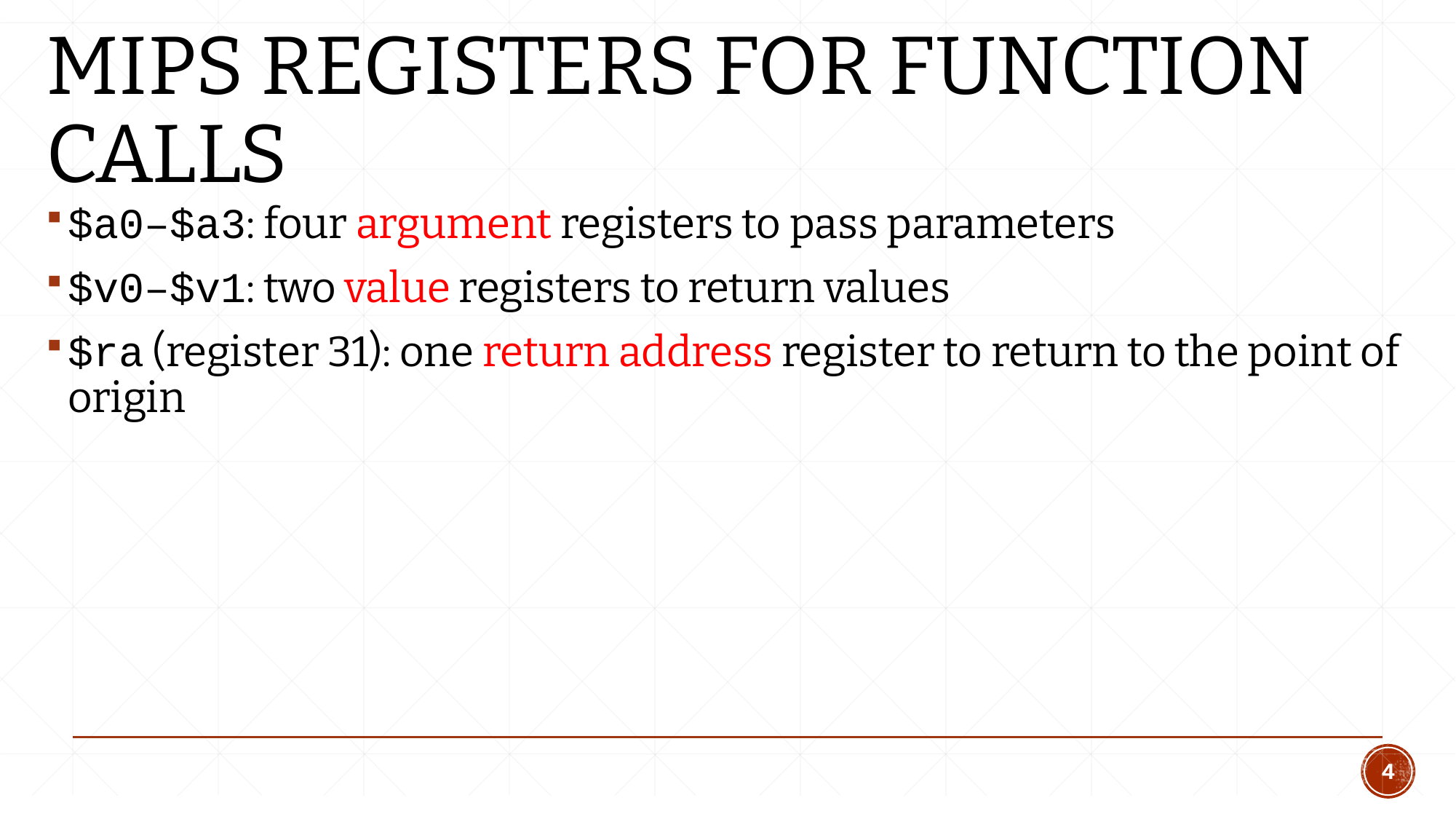

# MIPS registers for function calls
$a0–$a3: four argument registers to pass parameters
$v0–$v1: two value registers to return values
$ra (register 31): one return address register to return to the point of origin

4